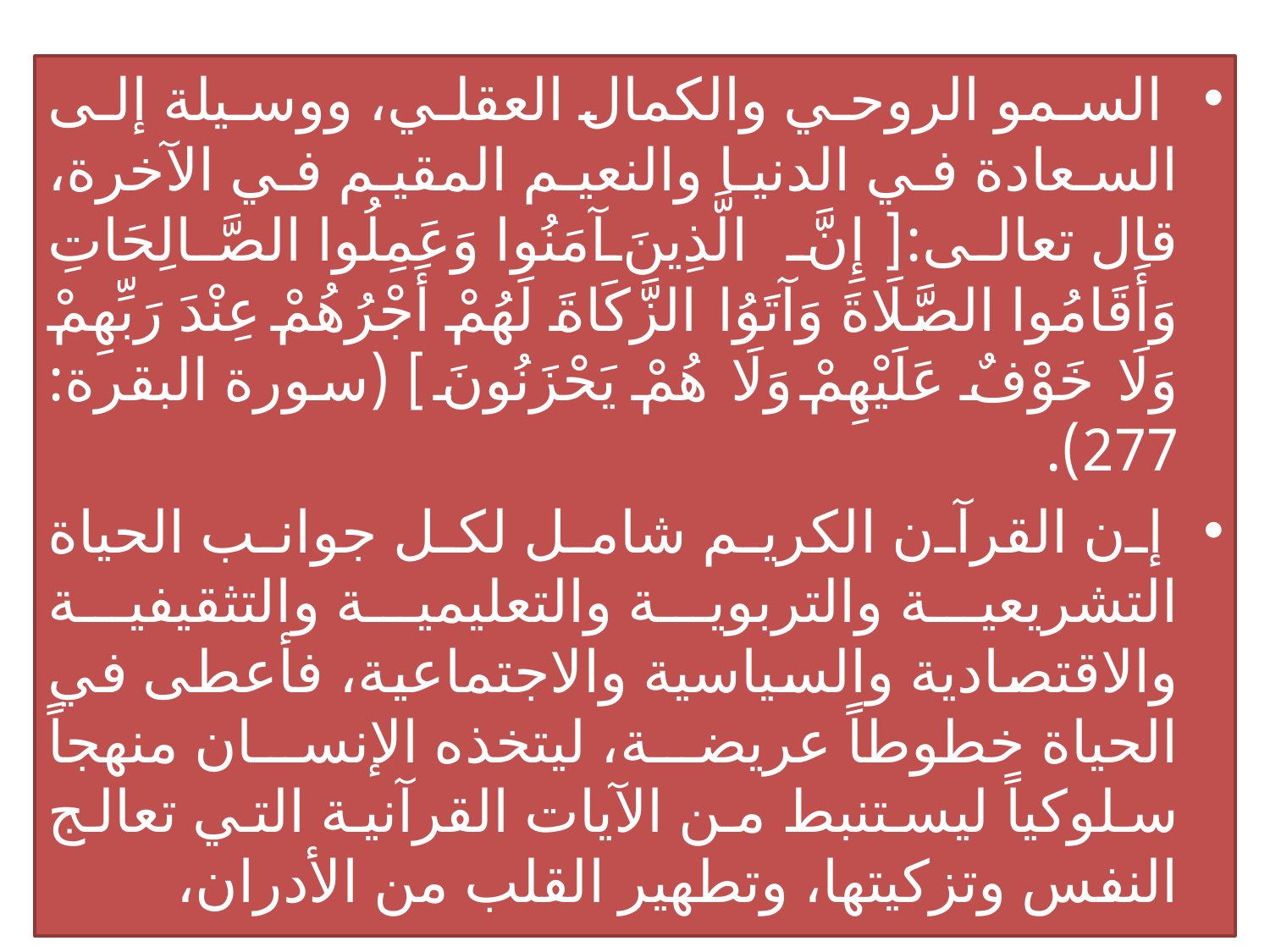

#
 السمو الروحي والكمال العقلي، ووسيلة إلى السعادة في الدنيا والنعيم المقيم في الآخرة، قال تعالى:[ إِنَّ الَّذِينَ آمَنُوا وَعَمِلُوا الصَّالِحَاتِ وَأَقَامُوا الصَّلَاةَ وَآتَوُا الزَّكَاةَ لَهُمْ أَجْرُهُمْ عِنْدَ رَبِّهِمْ وَلَا خَوْفٌ عَلَيْهِمْ وَلَا هُمْ يَحْزَنُونَ ] (سورة البقرة: 277).
 إن القرآن الكريم شامل لكل جوانب الحياة التشريعية والتربوية والتعليمية والتثقيفية والاقتصادية والسياسية والاجتماعية، فأعطى في الحياة خطوطاً عريضة، ليتخذه الإنسان منهجاً سلوكياً ليستنبط من الآيات القرآنية التي تعالج النفس وتزكيتها، وتطهير القلب من الأدران،